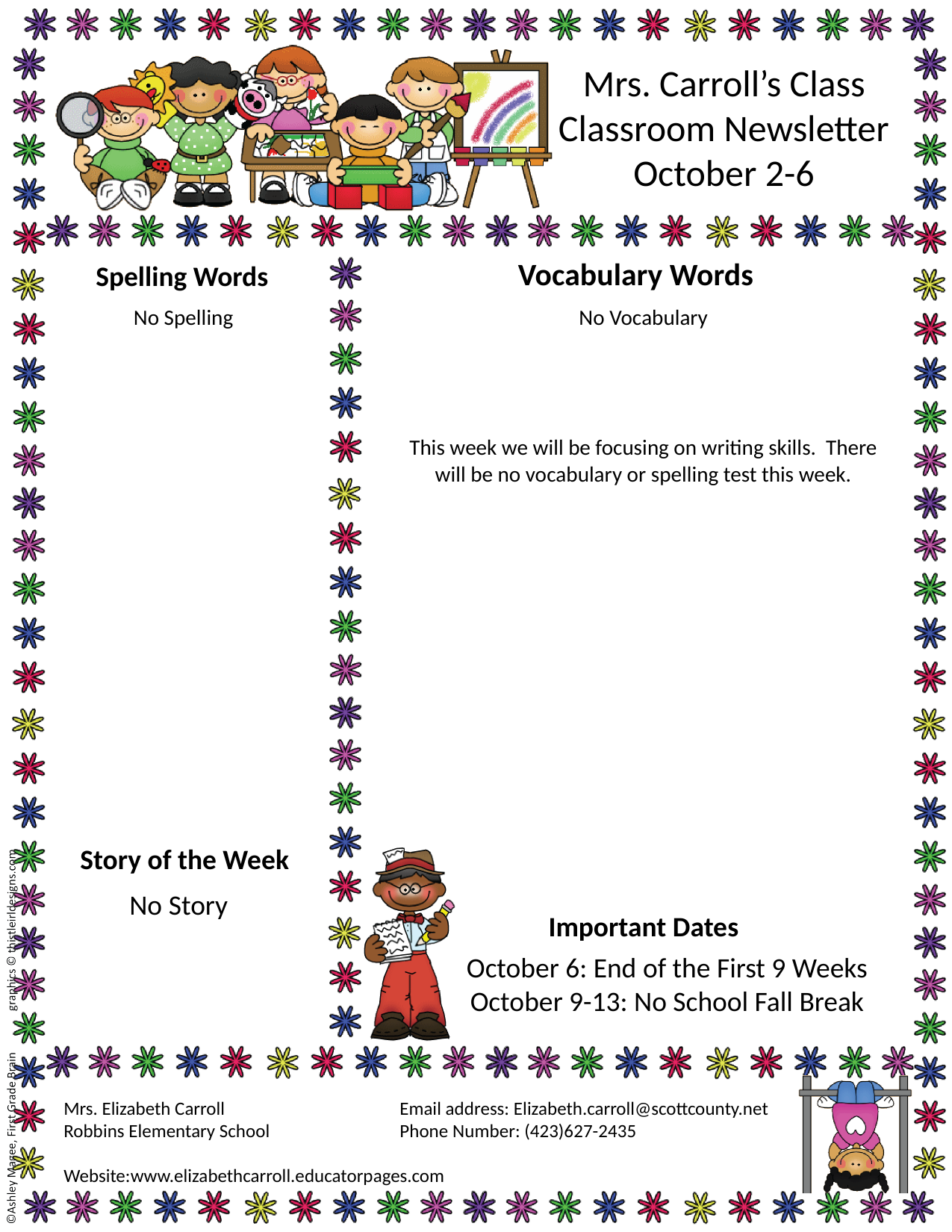

Mrs. Carroll’s Class
Classroom Newsletter
October 2-6
Vocabulary Words
Spelling Words
No Spelling
No Vocabulary

This week we will be focusing on writing skills.  There will be no vocabulary or spelling test this week.

Story of the Week
No Story
Important Dates
October 6: End of the First 9 Weeks
October 9-13: No School Fall Break

Mrs. Elizabeth Carroll		Email address: Elizabeth.carroll@scottcounty.net
Robbins Elementary School 		Phone Number: (423)627-2435

Website:www.elizabethcarroll.educatorpages.com